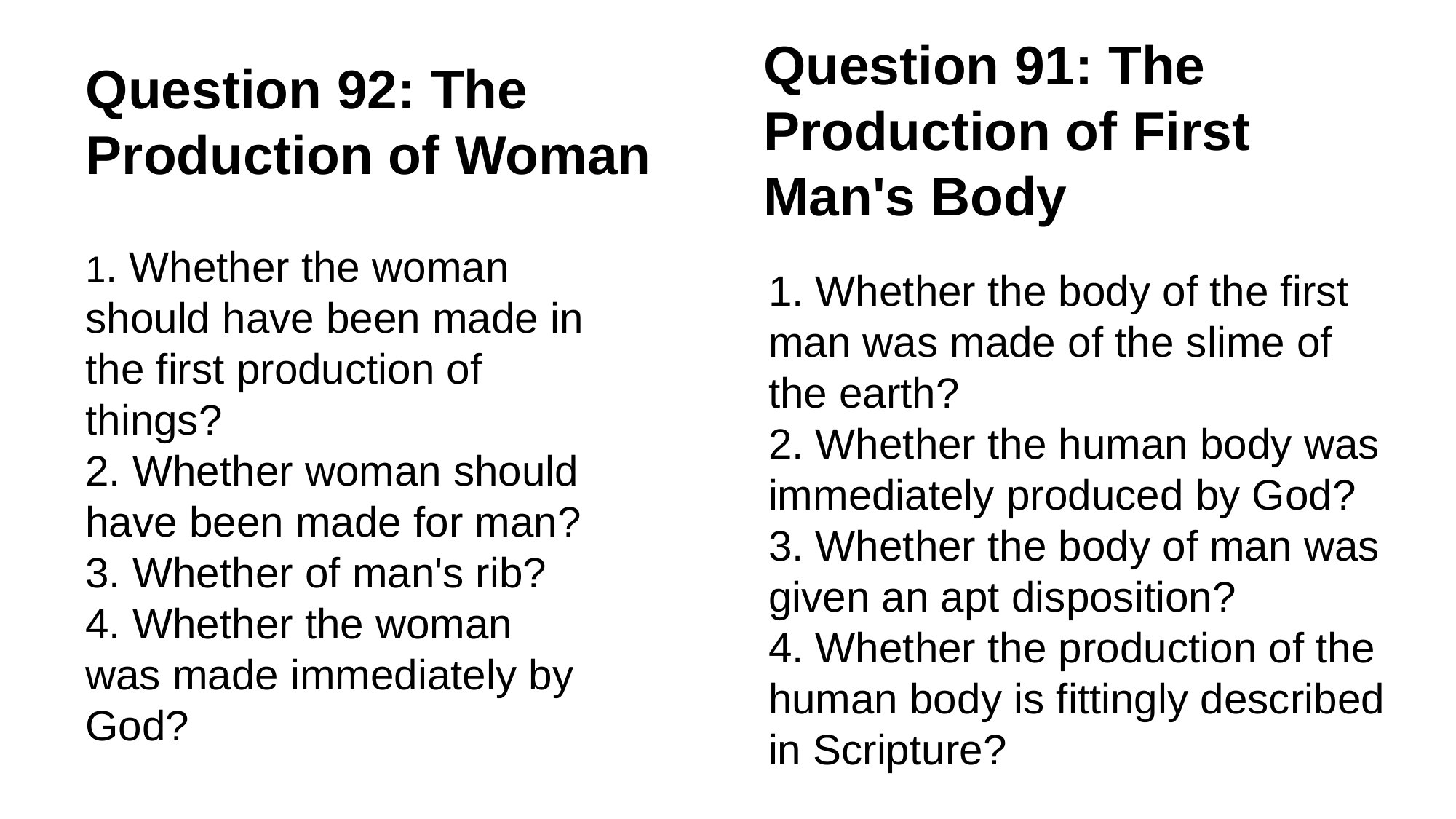

Question 91: The Production of First Man's Body
Question 92: The Production of Woman
1. Whether the woman should have been made in the first production of things?
2. Whether woman should have been made for man?
3. Whether of man's rib?
4. Whether the woman was made immediately by God?

1. Whether the body of the first man was made of the slime of the earth?
2. Whether the human body was immediately produced by God?
3. Whether the body of man was given an apt disposition?
4. Whether the production of the human body is fittingly described in Scripture?